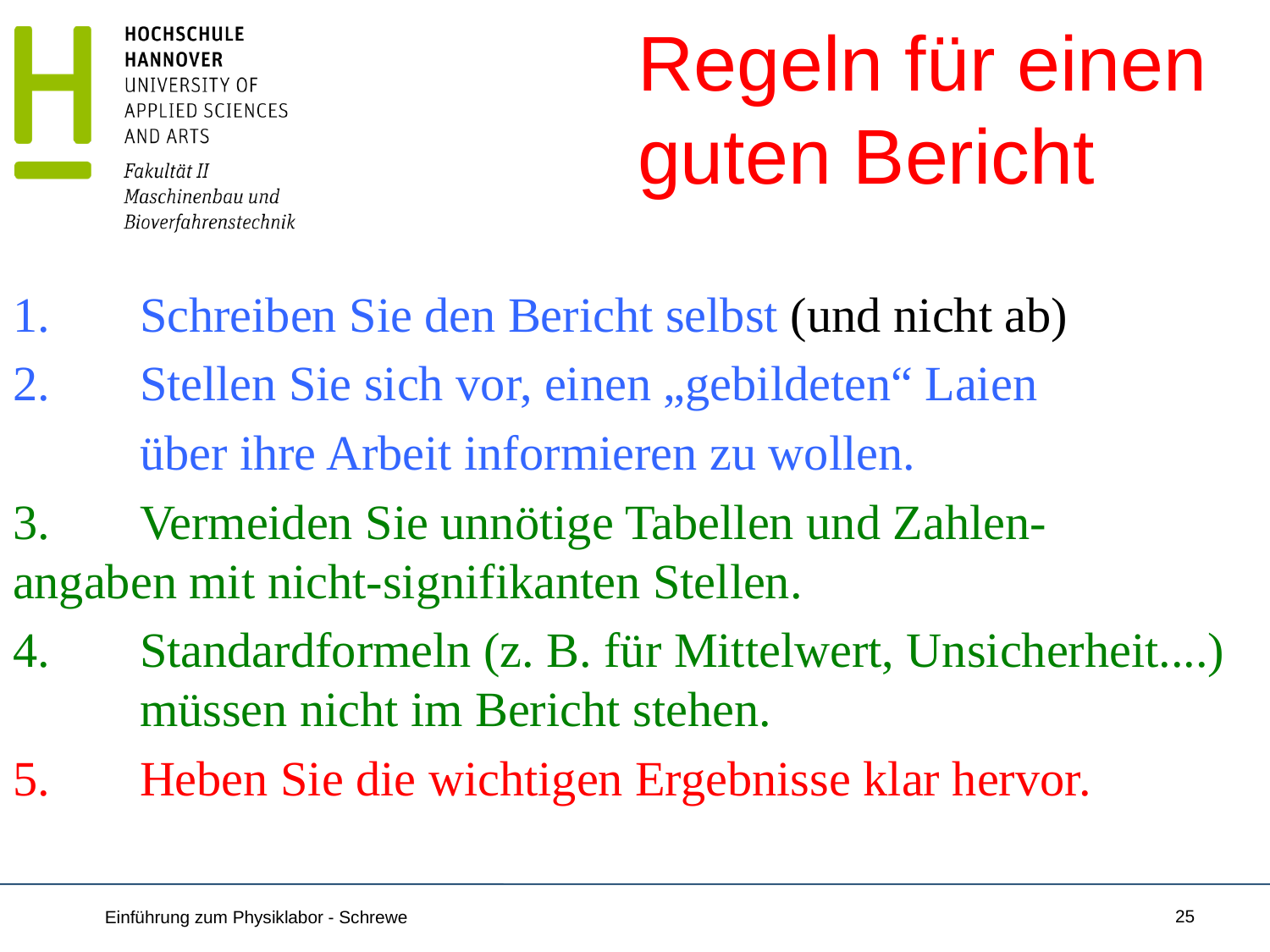

# Regeln für einen guten Bericht
1. 	Schreiben Sie den Bericht selbst (und nicht ab)
2. 	Stellen Sie sich vor, einen „gebildeten“ Laien
	über ihre Arbeit informieren zu wollen.
3. 	Vermeiden Sie unnötige Tabellen und Zahlen-	angaben mit nicht-signifikanten Stellen.
4. 	Standardformeln (z. B. für Mittelwert, Unsicherheit....) 	müssen nicht im Bericht stehen.
5. 	Heben Sie die wichtigen Ergebnisse klar hervor.